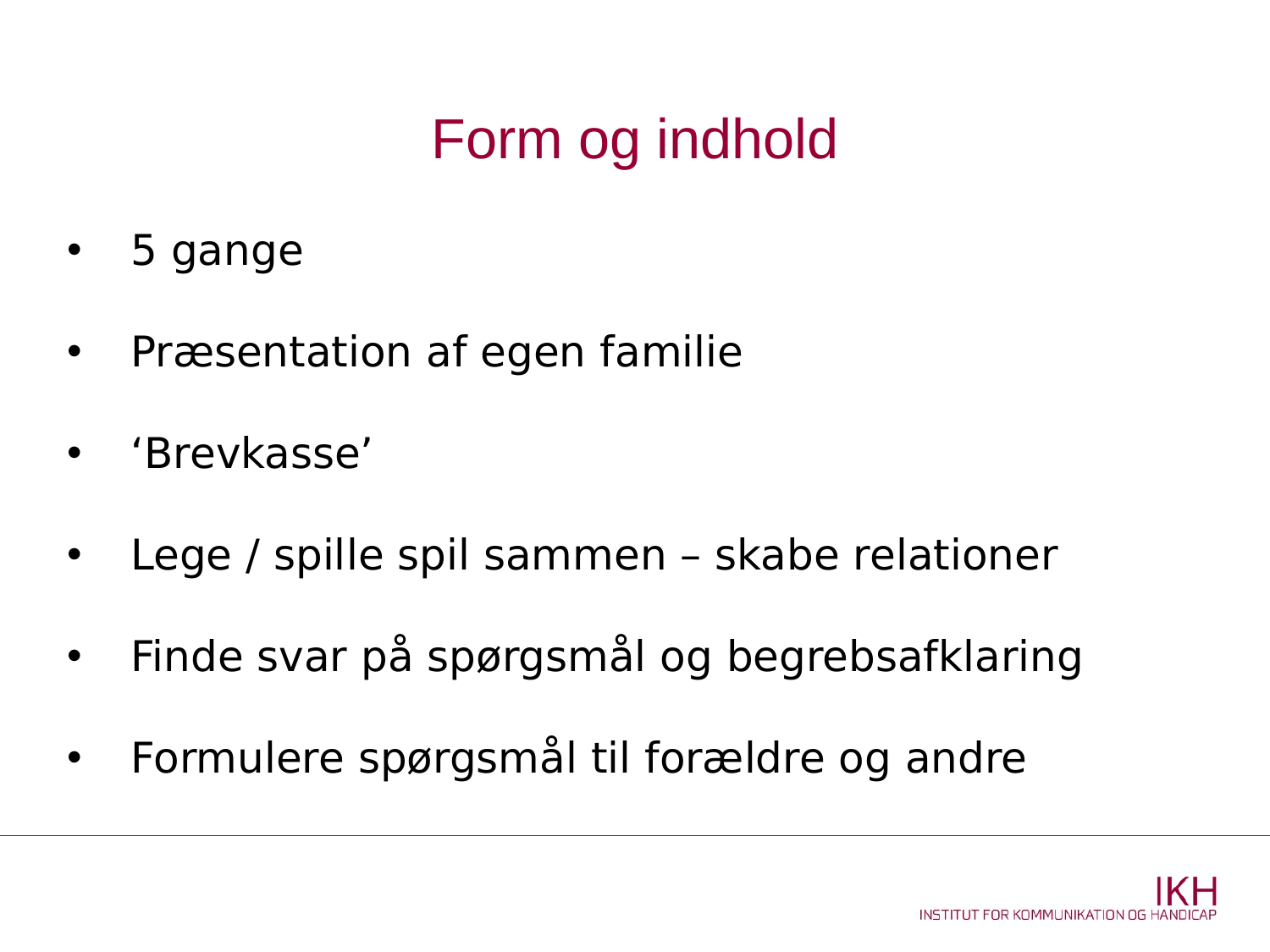

Form og indhold
5 gange

Præsentation af egen familie

‘Brevkasse’

Lege / spille spil sammen – skabe relationer

Finde svar på spørgsmål og begrebsafklaring

Formulere spørgsmål til forældre og andre